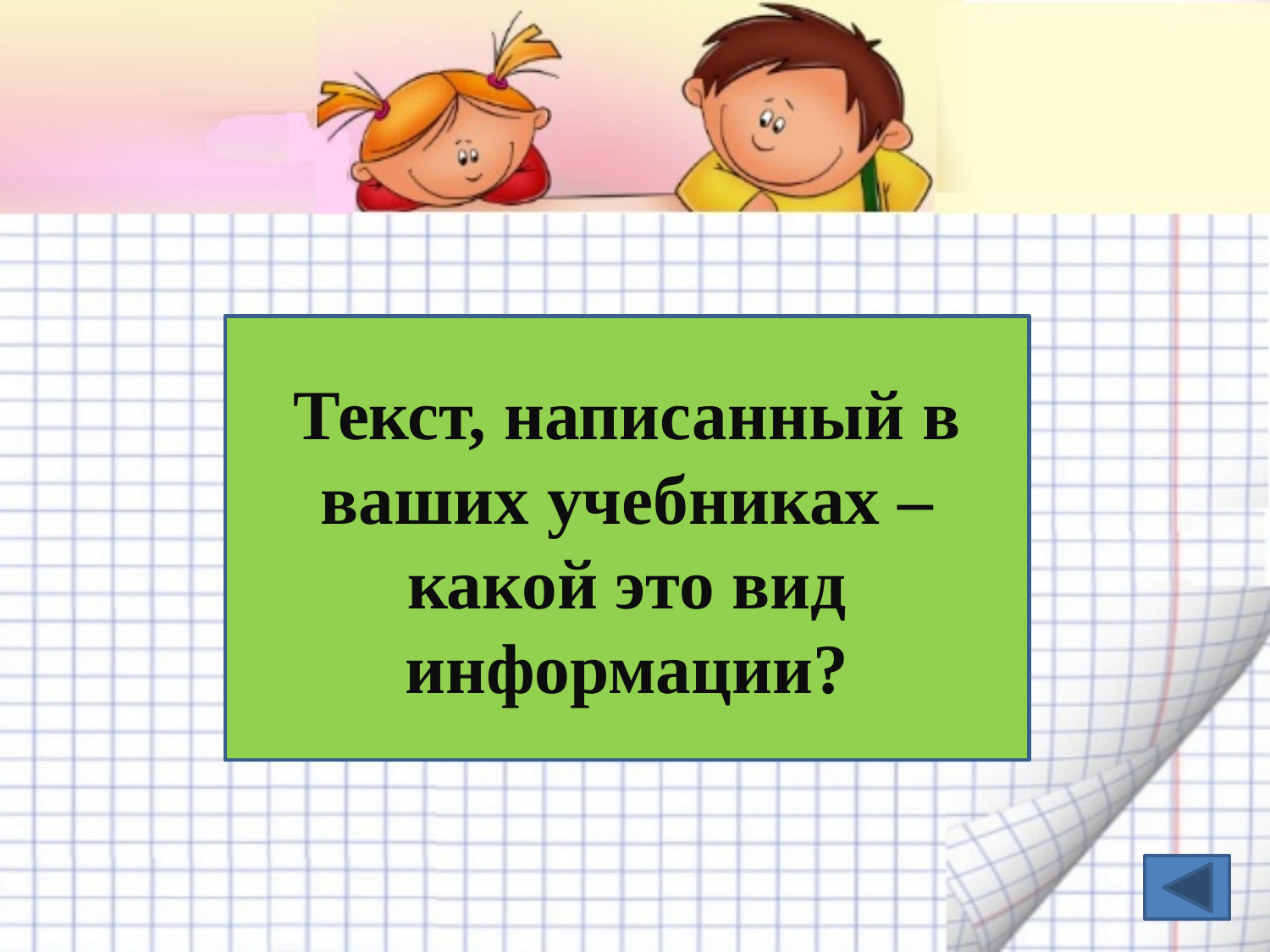

Текст, написанный в ваших учебниках – какой это вид информации?